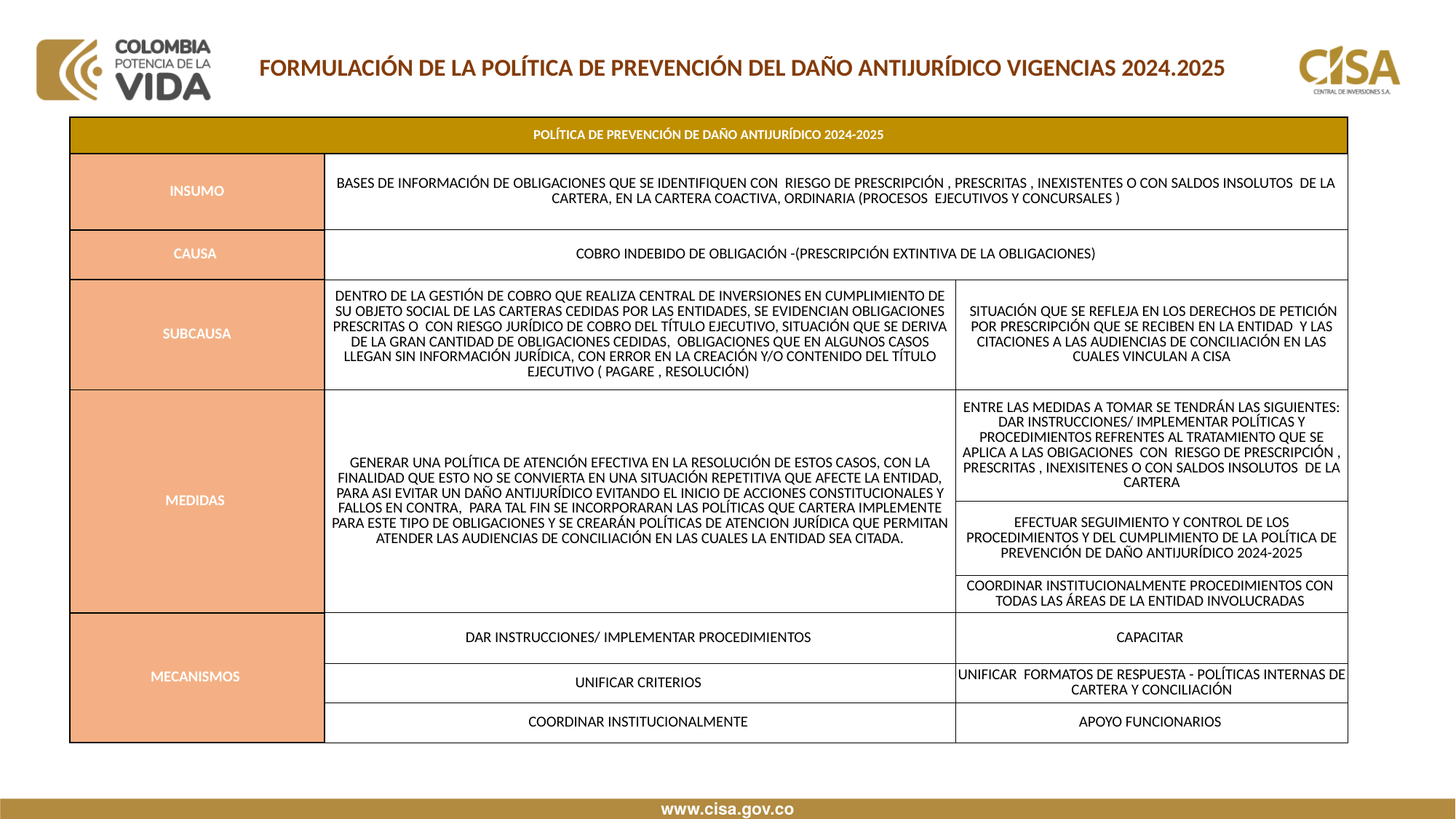

FORMULACIÓN DE LA POLÍTICA DE PREVENCIÓN DEL DAÑO ANTIJURÍDICO VIGENCIAS 2024.2025
| POLÍTICA DE PREVENCIÓN DE DAÑO ANTIJURÍDICO 2024-2025 |  |  |
| --- | --- | --- |
| INSUMO | BASES DE INFORMACIÓN DE OBLIGACIONES QUE SE IDENTIFIQUEN CON RIESGO DE PRESCRIPCIÓN , PRESCRITAS , INEXISTENTES O CON SALDOS INSOLUTOS DE LA CARTERA, EN LA CARTERA COACTIVA, ORDINARIA (PROCESOS EJECUTIVOS Y CONCURSALES ) |  |
| CAUSA | COBRO INDEBIDO DE OBLIGACIÓN -(PRESCRIPCIÓN EXTINTIVA DE LA OBLIGACIONES) |  |
| SUBCAUSA | DENTRO DE LA GESTIÓN DE COBRO QUE REALIZA CENTRAL DE INVERSIONES EN CUMPLIMIENTO DE SU OBJETO SOCIAL DE LAS CARTERAS CEDIDAS POR LAS ENTIDADES, SE EVIDENCIAN OBLIGACIONES PRESCRITAS O CON RIESGO JURÍDICO DE COBRO DEL TÍTULO EJECUTIVO, SITUACIÓN QUE SE DERIVA DE LA GRAN CANTIDAD DE OBLIGACIONES CEDIDAS, OBLIGACIONES QUE EN ALGUNOS CASOS LLEGAN SIN INFORMACIÓN JURÍDICA, CON ERROR EN LA CREACIÓN Y/O CONTENIDO DEL TÍTULO EJECUTIVO ( PAGARE , RESOLUCIÓN) | SITUACIÓN QUE SE REFLEJA EN LOS DERECHOS DE PETICIÓN POR PRESCRIPCIÓN QUE SE RECIBEN EN LA ENTIDAD Y LAS CITACIONES A LAS AUDIENCIAS DE CONCILIACIÓN EN LAS CUALES VINCULAN A CISA |
| MEDIDAS | GENERAR UNA POLÍTICA DE ATENCIÓN EFECTIVA EN LA RESOLUCIÓN DE ESTOS CASOS, CON LA FINALIDAD QUE ESTO NO SE CONVIERTA EN UNA SITUACIÓN REPETITIVA QUE AFECTE LA ENTIDAD, PARA ASI EVITAR UN DAÑO ANTIJURÍDICO EVITANDO EL INICIO DE ACCIONES CONSTITUCIONALES Y FALLOS EN CONTRA, PARA TAL FIN SE INCORPORARAN LAS POLÍTICAS QUE CARTERA IMPLEMENTE PARA ESTE TIPO DE OBLIGACIONES Y SE CREARÁN POLÍTICAS DE ATENCION JURÍDICA QUE PERMITAN ATENDER LAS AUDIENCIAS DE CONCILIACIÓN EN LAS CUALES LA ENTIDAD SEA CITADA. | ENTRE LAS MEDIDAS A TOMAR SE TENDRÁN LAS SIGUIENTES: DAR INSTRUCCIONES/ IMPLEMENTAR POLÍTICAS Y PROCEDIMIENTOS REFRENTES AL TRATAMIENTO QUE SE APLICA A LAS OBIGACIONES CON RIESGO DE PRESCRIPCIÓN , PRESCRITAS , INEXISITENES O CON SALDOS INSOLUTOS DE LA CARTERA |
|  |  | EFECTUAR SEGUIMIENTO Y CONTROL DE LOS PROCEDIMIENTOS Y DEL CUMPLIMIENTO DE LA POLÍTICA DE PREVENCIÓN DE DAÑO ANTIJURÍDICO 2024-2025 |
|  |  | COORDINAR INSTITUCIONALMENTE PROCEDIMIENTOS CON TODAS LAS ÁREAS DE LA ENTIDAD INVOLUCRADAS |
| MECANISMOS | DAR INSTRUCCIONES/ IMPLEMENTAR PROCEDIMIENTOS | CAPACITAR |
|  | UNIFICAR CRITERIOS | UNIFICAR FORMATOS DE RESPUESTA - POLÍTICAS INTERNAS DE CARTERA Y CONCILIACIÓN |
|  | COORDINAR INSTITUCIONALMENTE | APOYO FUNCIONARIOS |
www.cisa.gov.co